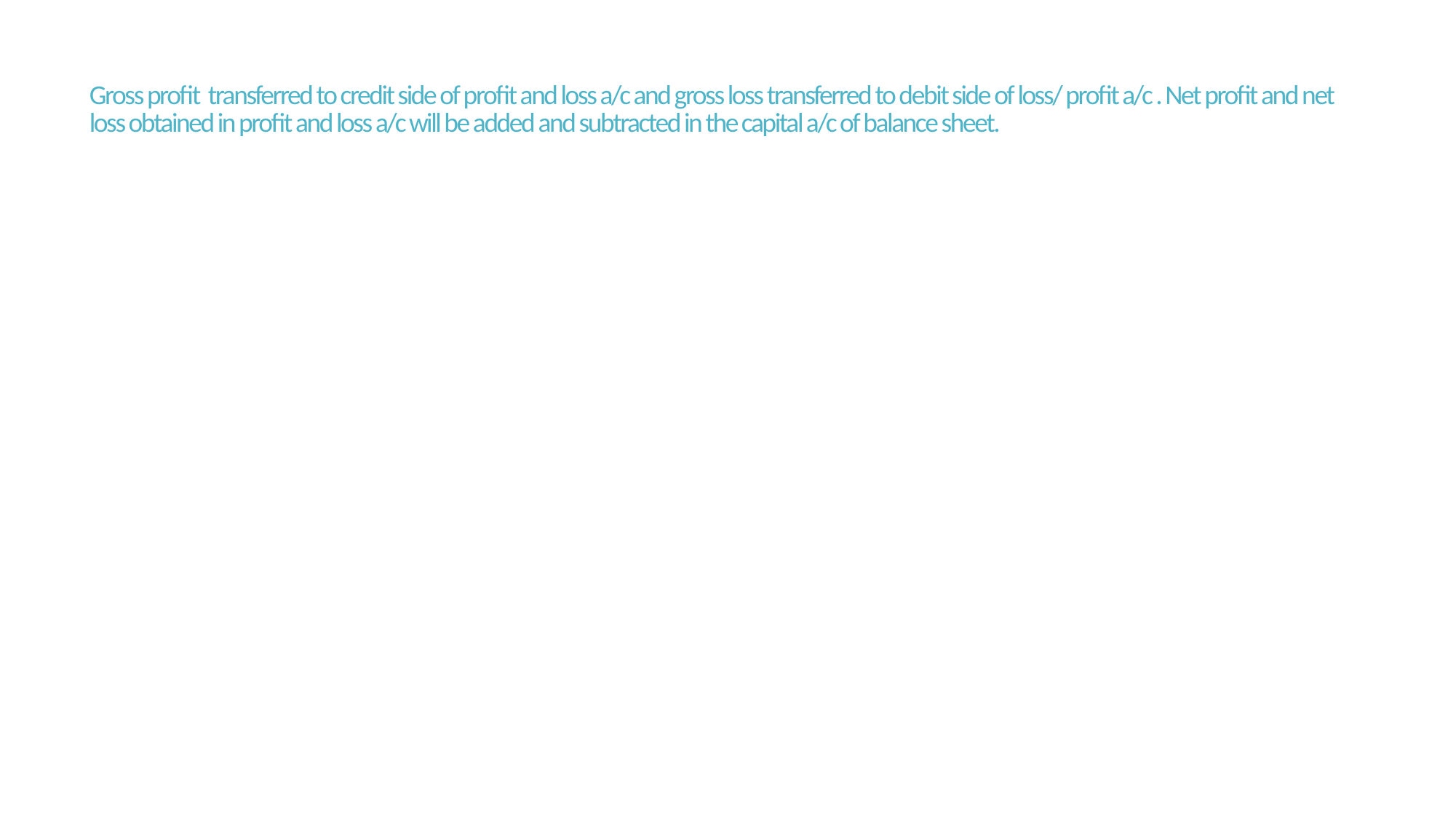

# Gross profit  transferred to credit side of profit and loss a/c and gross loss transferred to debit side of loss/ profit a/c . Net profit and net loss obtained in profit and loss a/c will be added and subtracted in the capital a/c of balance sheet.